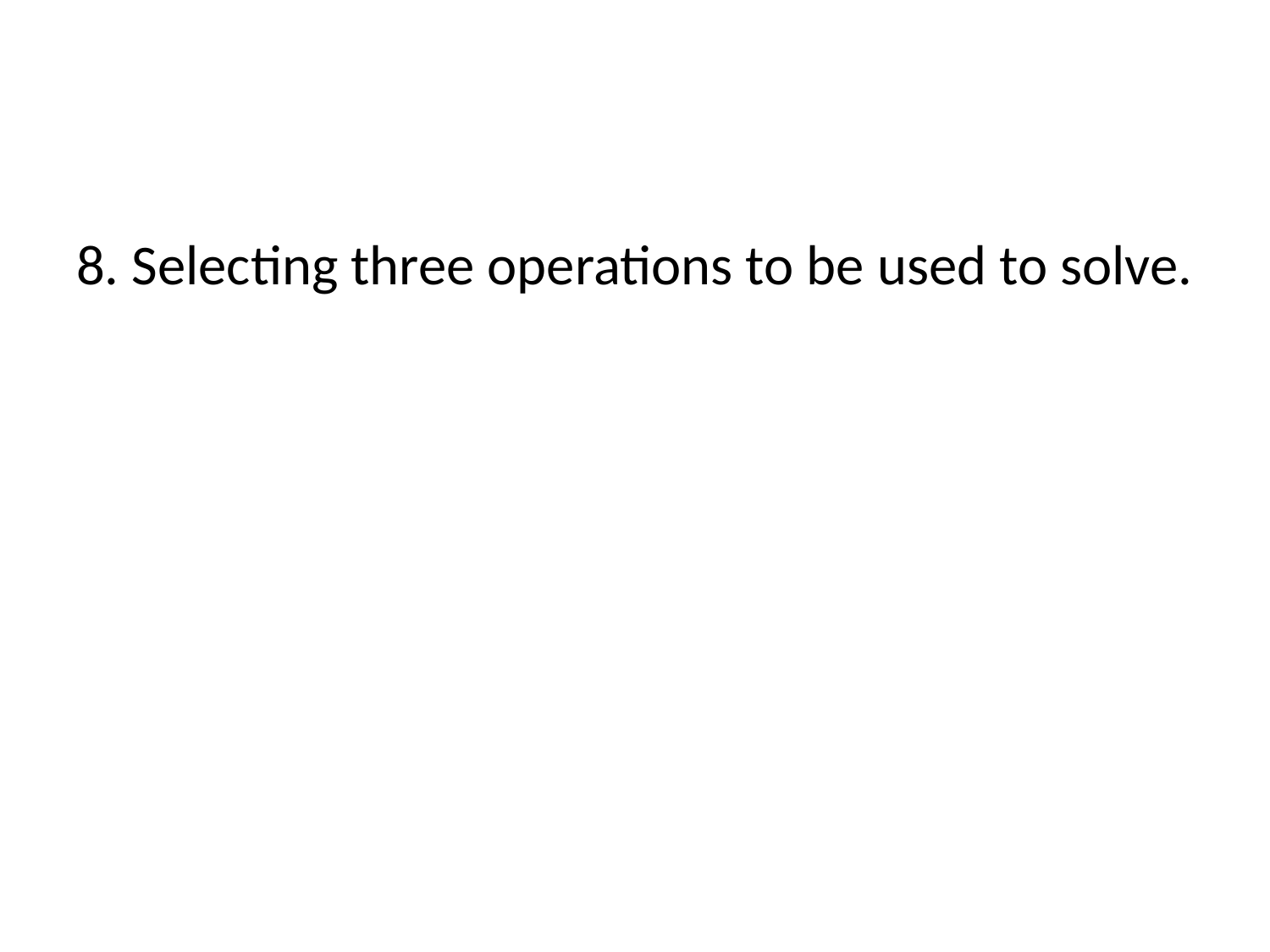

#
8. Selecting three operations to be used to solve.